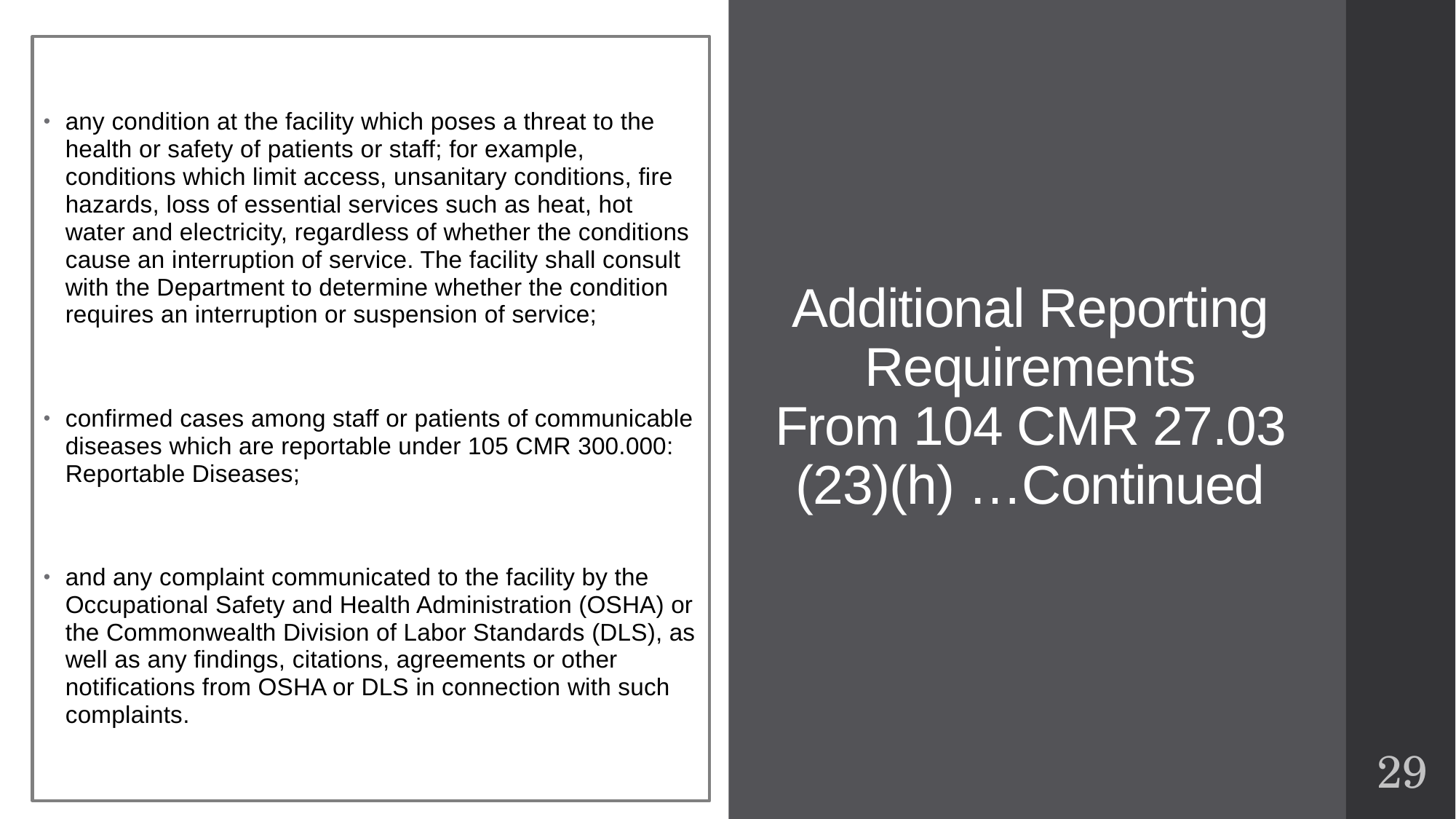

any condition at the facility which poses a threat to the health or safety of patients or staff; for example, conditions which limit access, unsanitary conditions, fire hazards, loss of essential services such as heat, hot water and electricity, regardless of whether the conditions cause an interruption of service. The facility shall consult with the Department to determine whether the condition requires an interruption or suspension of service;

confirmed cases among staff or patients of communicable diseases which are reportable under 105 CMR 300.000: Reportable Diseases;

and any complaint communicated to the facility by the Occupational Safety and Health Administration (OSHA) or the Commonwealth Division of Labor Standards (DLS), as well as any findings, citations, agreements or other notifications from OSHA or DLS in connection with such complaints.
# Additional Reporting Requirements From 104 CMR 27.03 (23)(h) …Continued
29